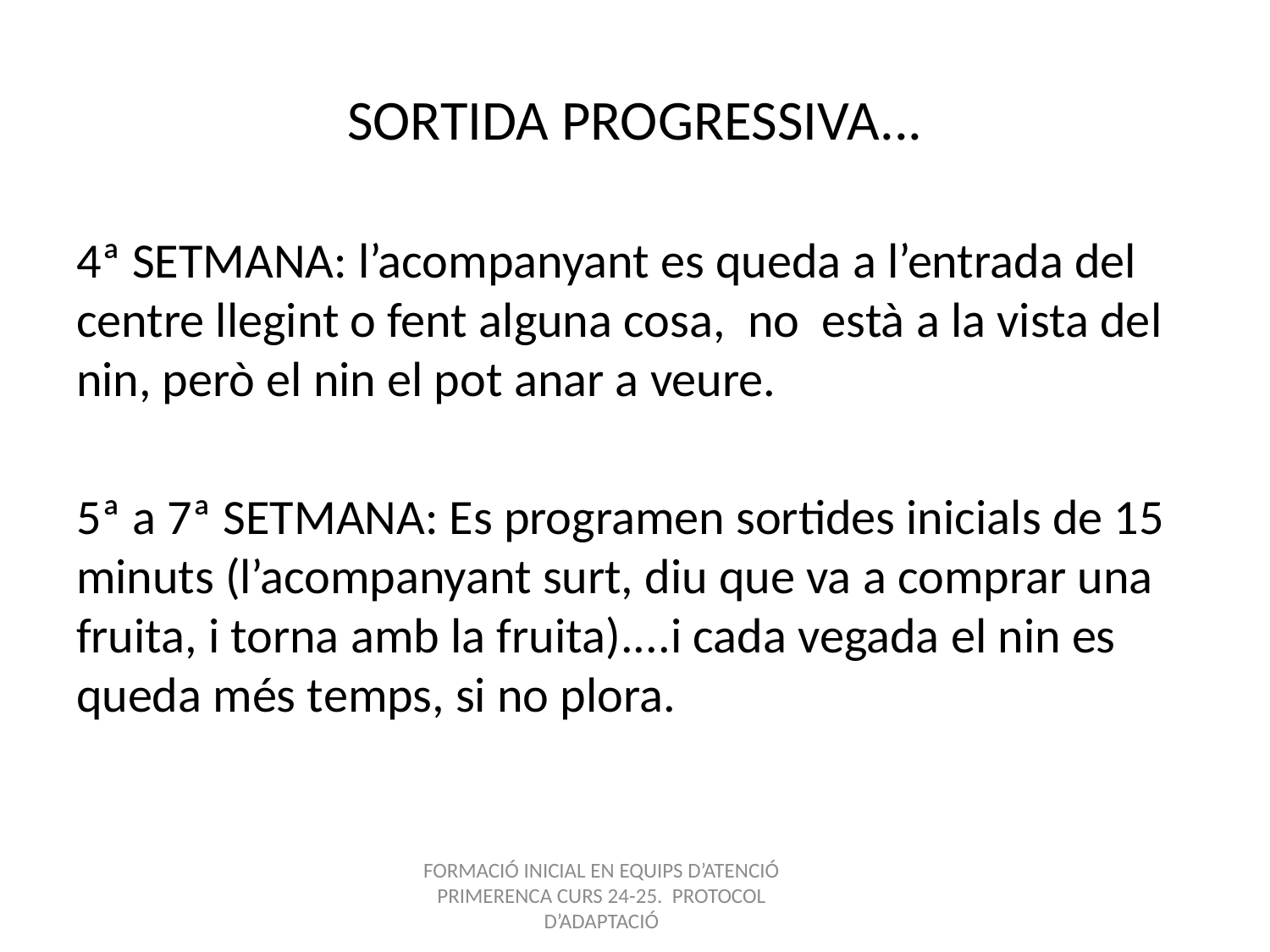

# SORTIDA PROGRESSIVA...
4ª SETMANA: l’acompanyant es queda a l’entrada del centre llegint o fent alguna cosa,  no  està a la vista del nin, però el nin el pot anar a veure.

5ª a 7ª SETMANA: Es programen sortides inicials de 15 minuts (l’acompanyant surt, diu que va a comprar una fruita, i torna amb la fruita)....i cada vegada el nin es queda més temps, si no plora.

FORMACIÓ INICIAL EN EQUIPS D’ATENCIÓ PRIMERENCA CURS 24-25.  PROTOCOL D’ADAPTACIÓ